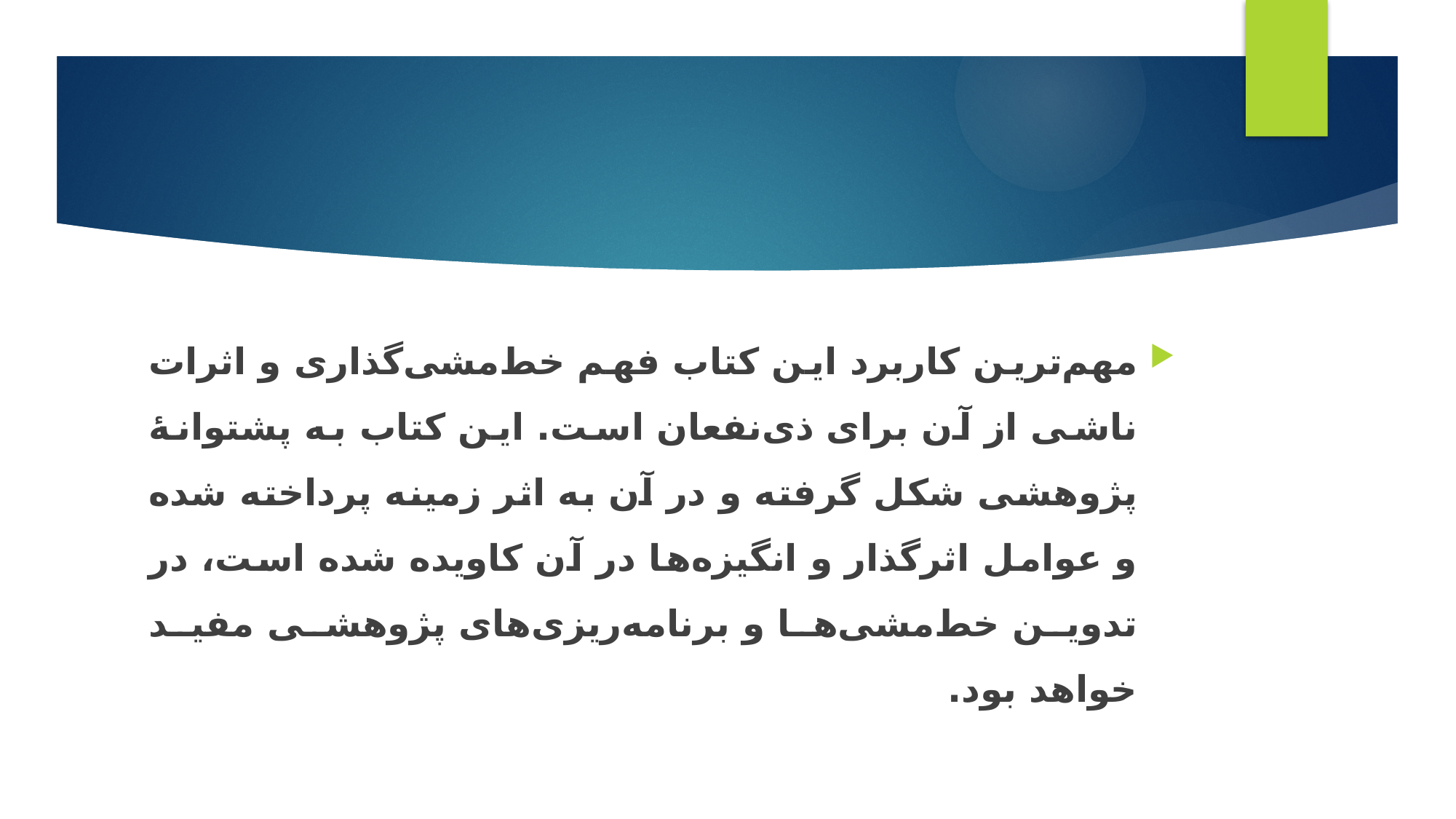

مهم‌ترین کاربرد این کتاب فهم خط‌مشی‌گذاری و اثرات ناشی از آن برای ذی‌نفعان است. این کتاب به پشتوانۀ پژوهشی شکل گرفته و در آن به اثر زمینه پرداخته شده‌ و عوامل اثرگذار و انگیزه‌ها در آن کاویده شده است، در تدوین خط‌مشی‌ها و برنامه‌ریزی‌های پژوهشی مفید خواهد بود.